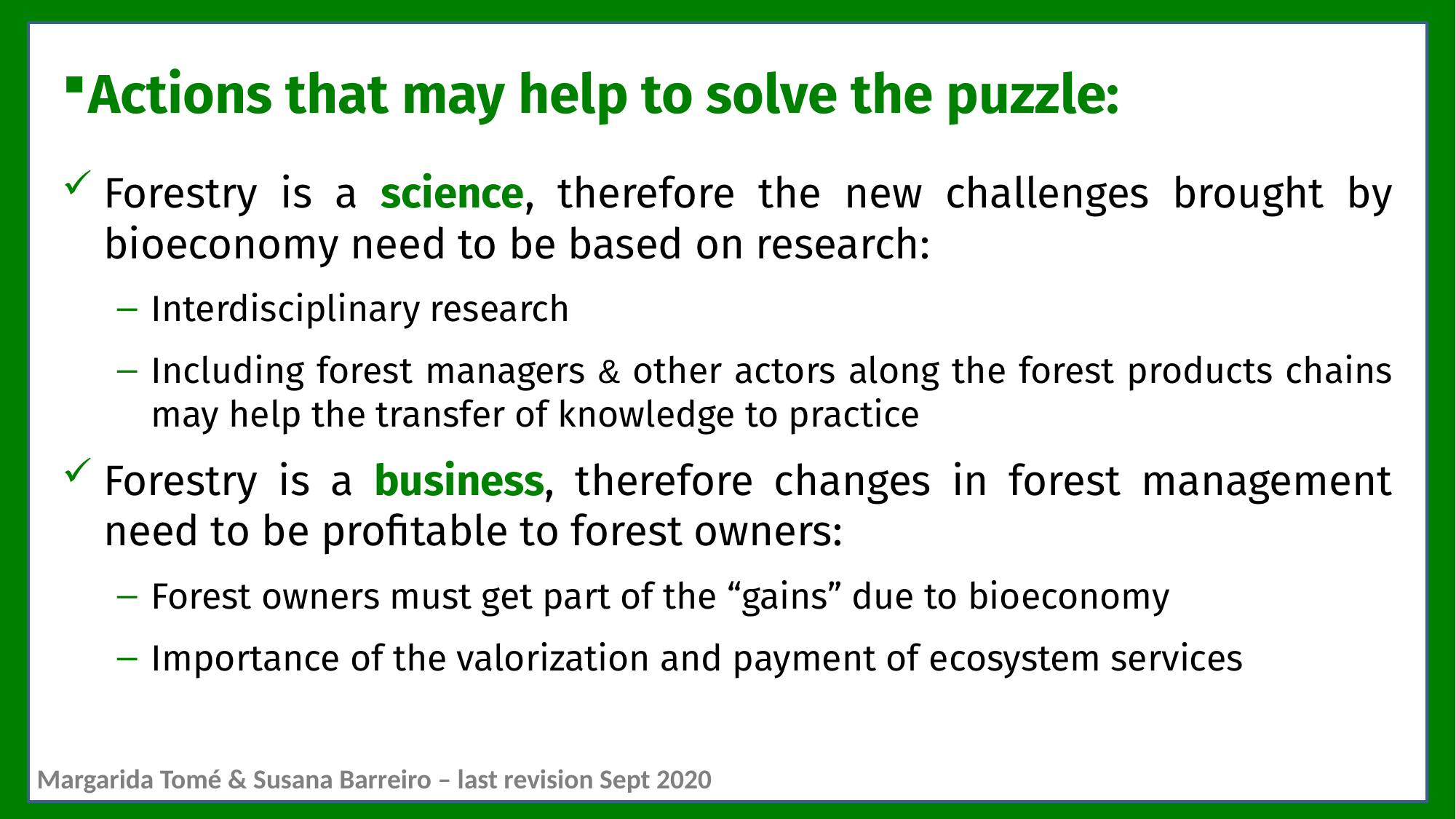

# Actions that may help to solve the puzzle:
Forestry is a science, therefore the new challenges brought by bioeconomy need to be based on research:
Interdisciplinary research
Including forest managers & other actors along the forest products chains may help the transfer of knowledge to practice
Forestry is a business, therefore changes in forest management need to be profitable to forest owners:
Forest owners must get part of the “gains” due to bioeconomy
Importance of the valorization and payment of ecosystem services